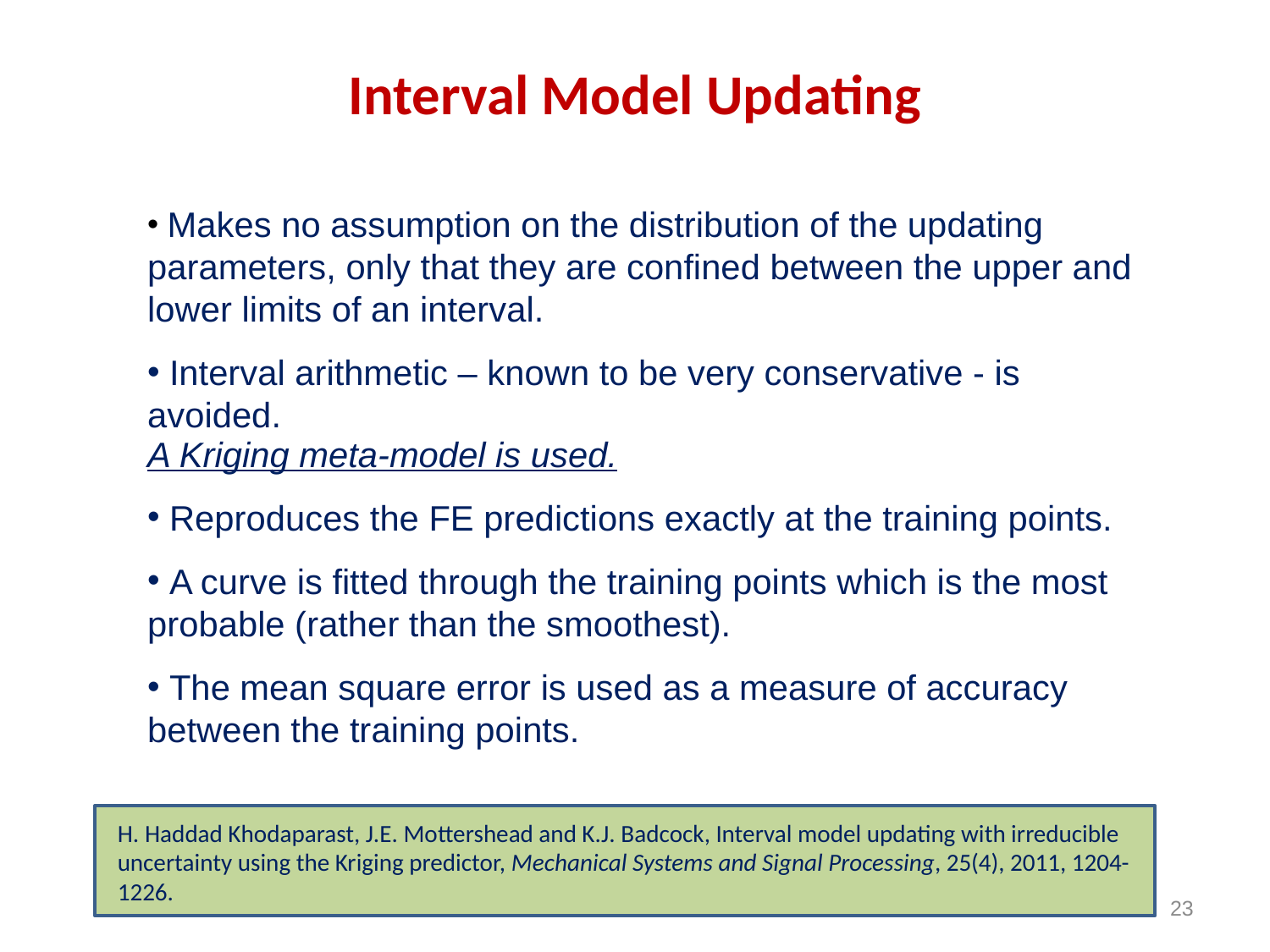

# Interval Model Updating
 Makes no assumption on the distribution of the updating parameters, only that they are confined between the upper and lower limits of an interval.
 Interval arithmetic – known to be very conservative - is avoided.
A Kriging meta-model is used.
 Reproduces the FE predictions exactly at the training points.
 A curve is fitted through the training points which is the most probable (rather than the smoothest).
 The mean square error is used as a measure of accuracy between the training points.

H. Haddad Khodaparast, J.E. Mottershead and K.J. Badcock, Interval model updating with irreducible uncertainty using the Kriging predictor, Mechanical Systems and Signal Processing, 25(4), 2011, 1204-1226.

23